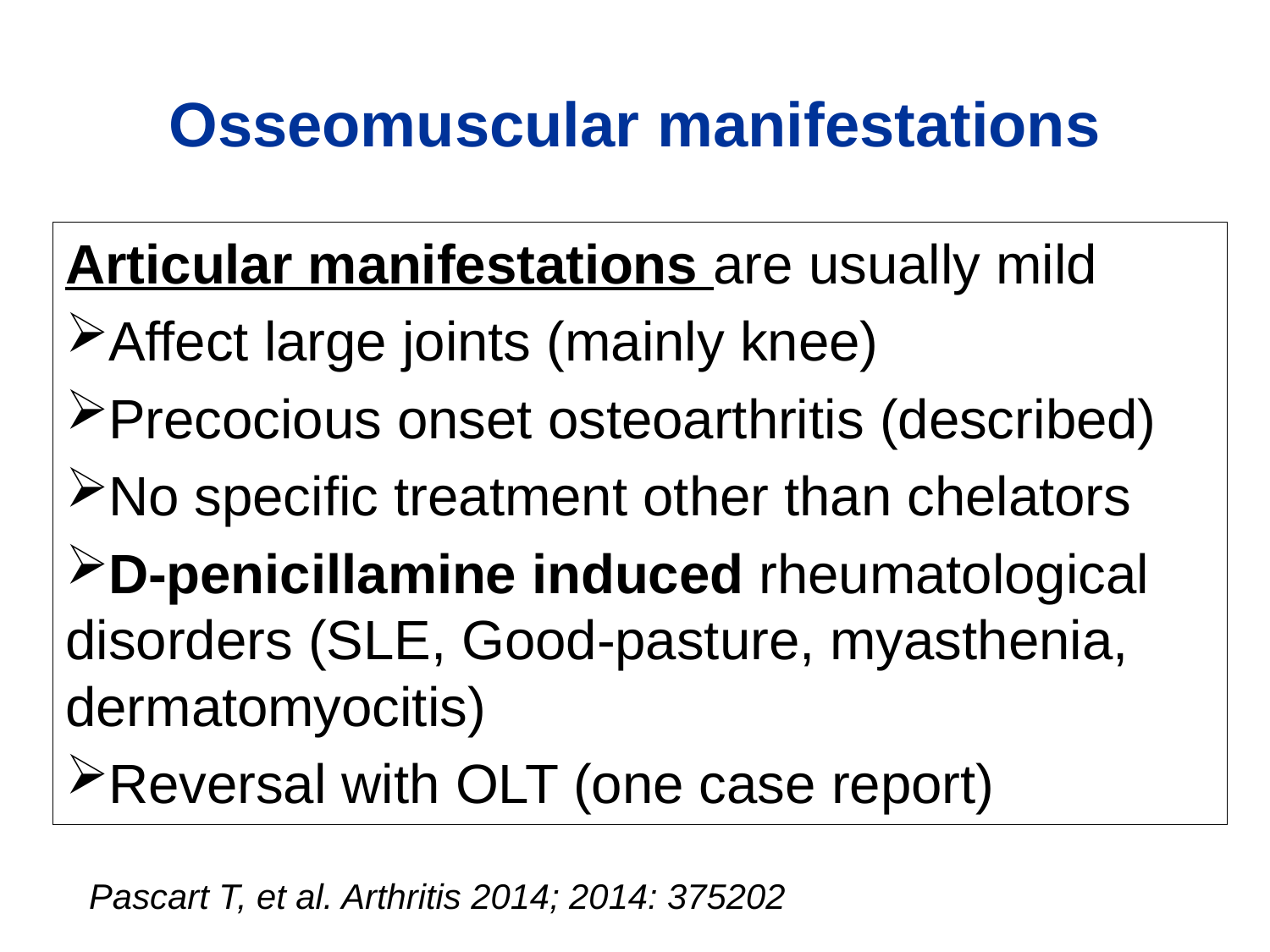

# Osseomuscular manifestations
Articular manifestations are usually mild
Affect large joints (mainly knee)
Precocious onset osteoarthritis (described)
No specific treatment other than chelators
D-penicillamine induced rheumatological disorders (SLE, Good-pasture, myasthenia, dermatomyocitis)
Reversal with OLT (one case report)

Pascart T, et al. Arthritis 2014; 2014: 375202